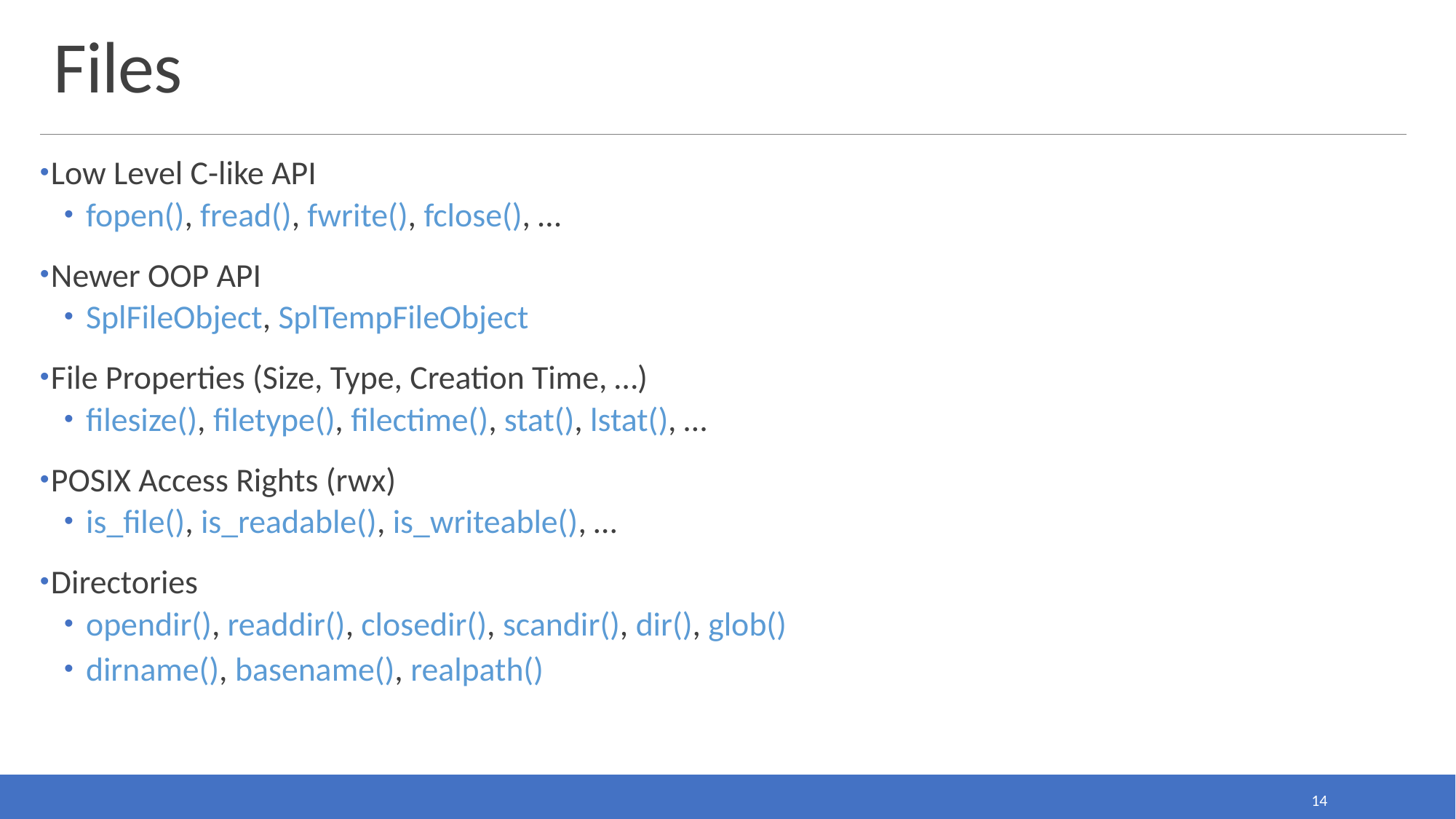

# Files
Low Level C-like API
fopen(), fread(), fwrite(), fclose(), …
Newer OOP API
SplFileObject, SplTempFileObject
File Properties (Size, Type, Creation Time, …)
filesize(), filetype(), filectime(), stat(), lstat(), …
POSIX Access Rights (rwx)
is_file(), is_readable(), is_writeable(), …
Directories
opendir(), readdir(), closedir(), scandir(), dir(), glob()
dirname(), basename(), realpath()

14